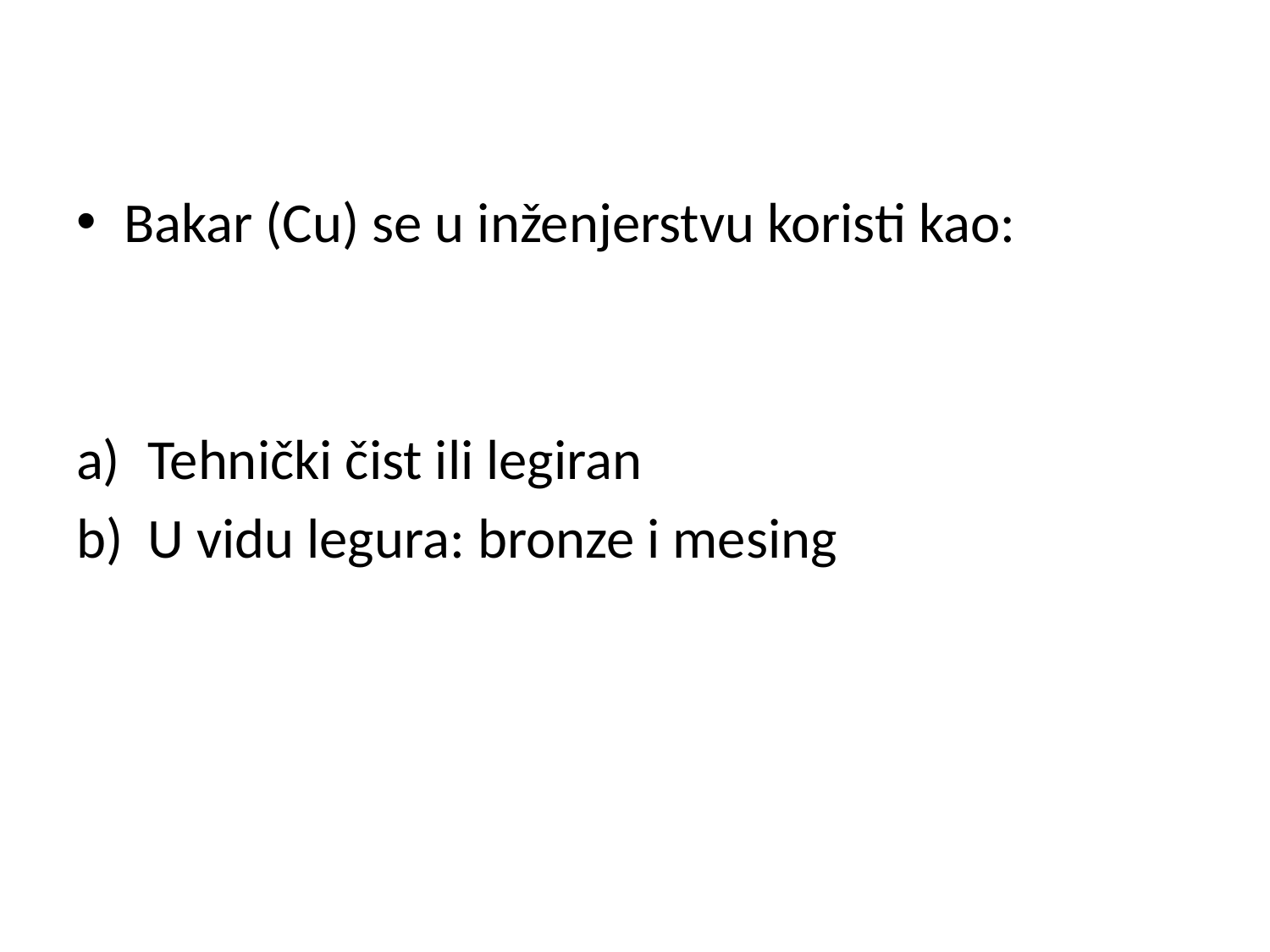

Bakar (Cu) se u inženjerstvu koristi kao:

Tehnički čist ili legiran
U vidu legura: bronze i mesing